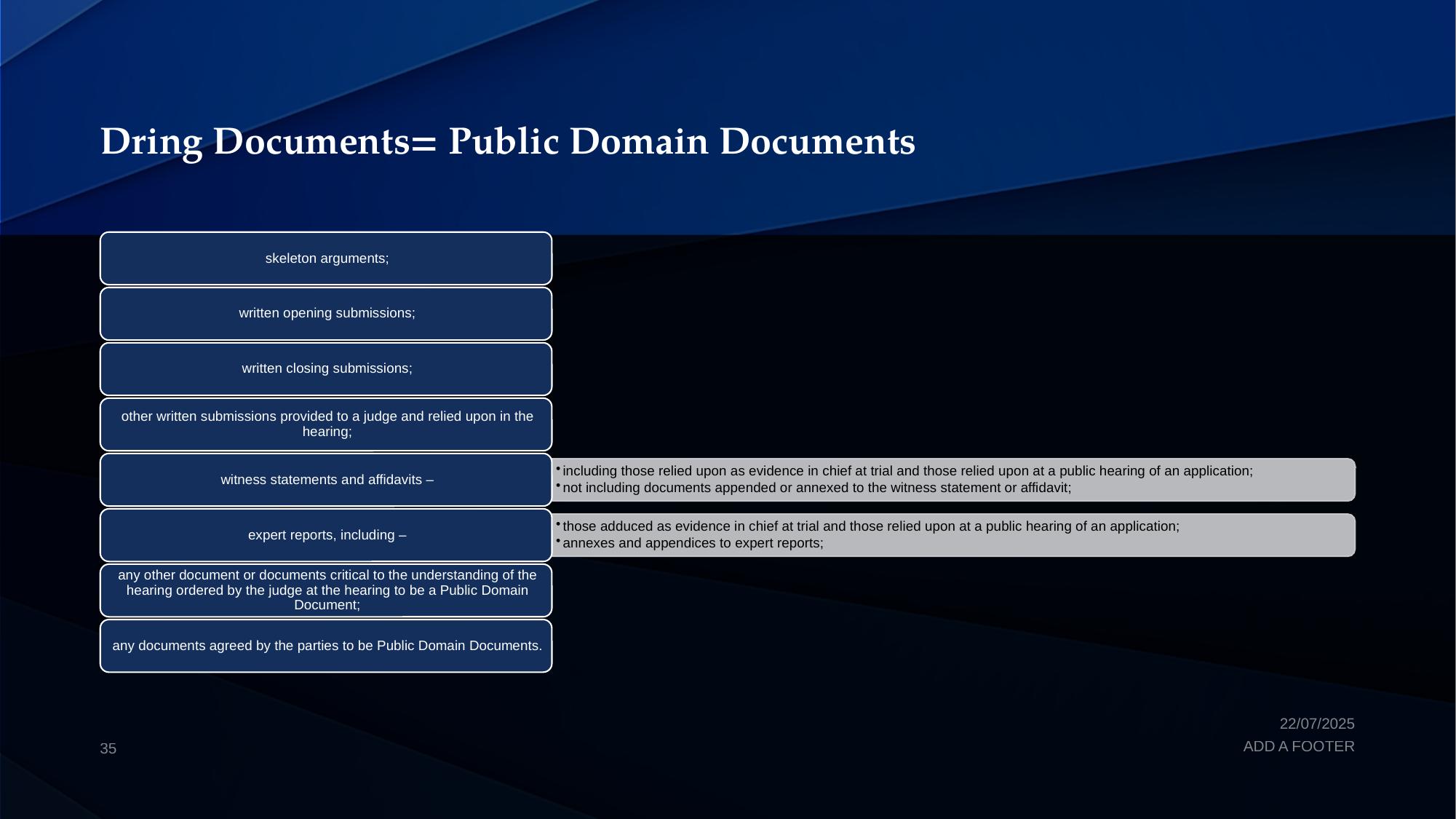

# Dring Documents= Public Domain Documents

skeleton arguments;
written opening submissions;
written closing submissions;
other written submissions provided to a judge and relied upon in the hearing;
including those relied upon as evidence in chief at trial and those relied upon at a public hearing of an application;
not including documents appended or annexed to the witness statement or affidavit;
witness statements and affidavits –
those adduced as evidence in chief at trial and those relied upon at a public hearing of an application;
annexes and appendices to expert reports;
expert reports, including –
any other document or documents critical to the understanding of the hearing ordered by the judge at the hearing to be a Public Domain Document;
any documents agreed by the parties to be Public Domain Documents.
22/07/2025
35
ADD A FOOTER